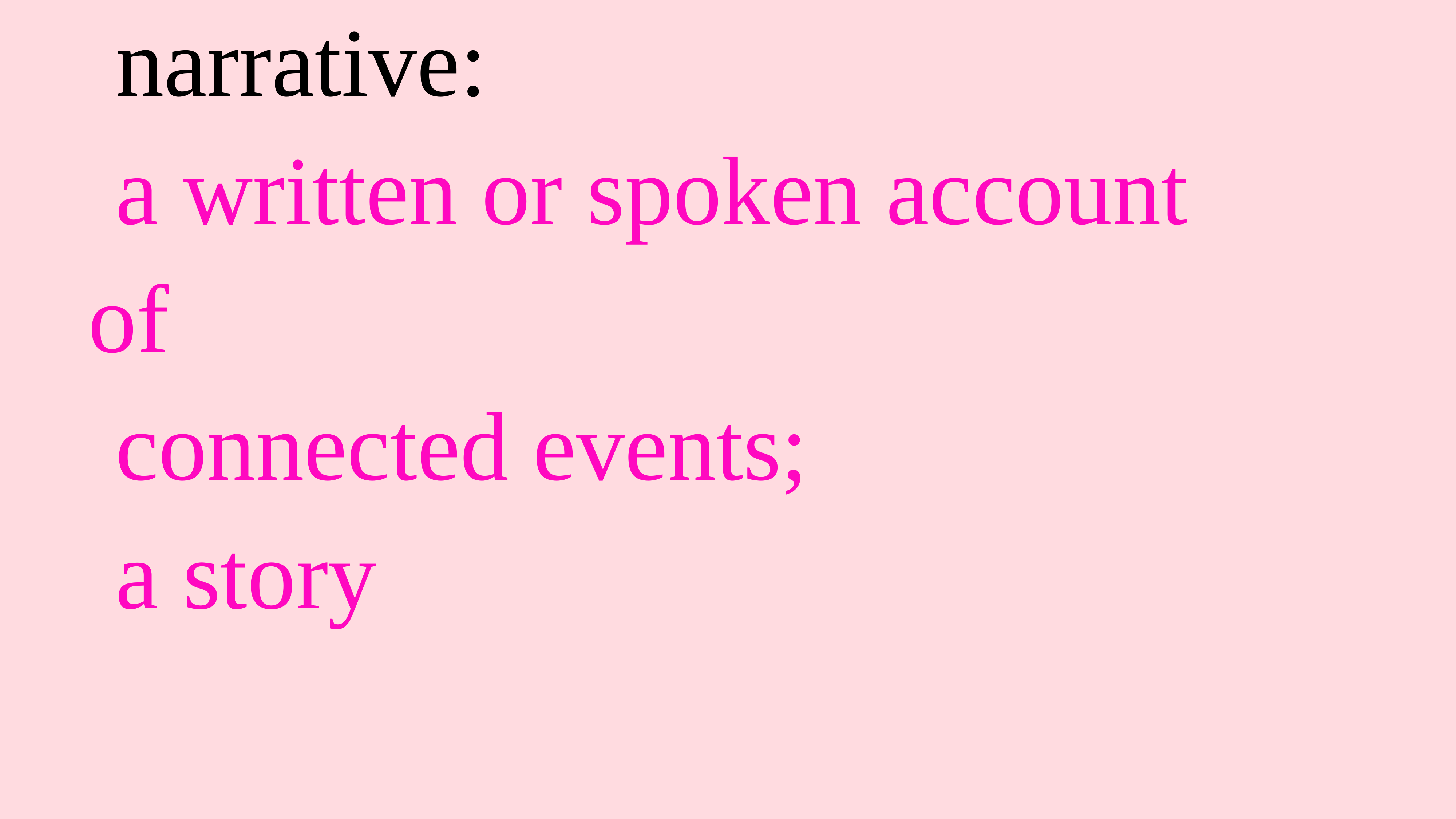

narrative:
a written or spoken account of
connected events;
a story